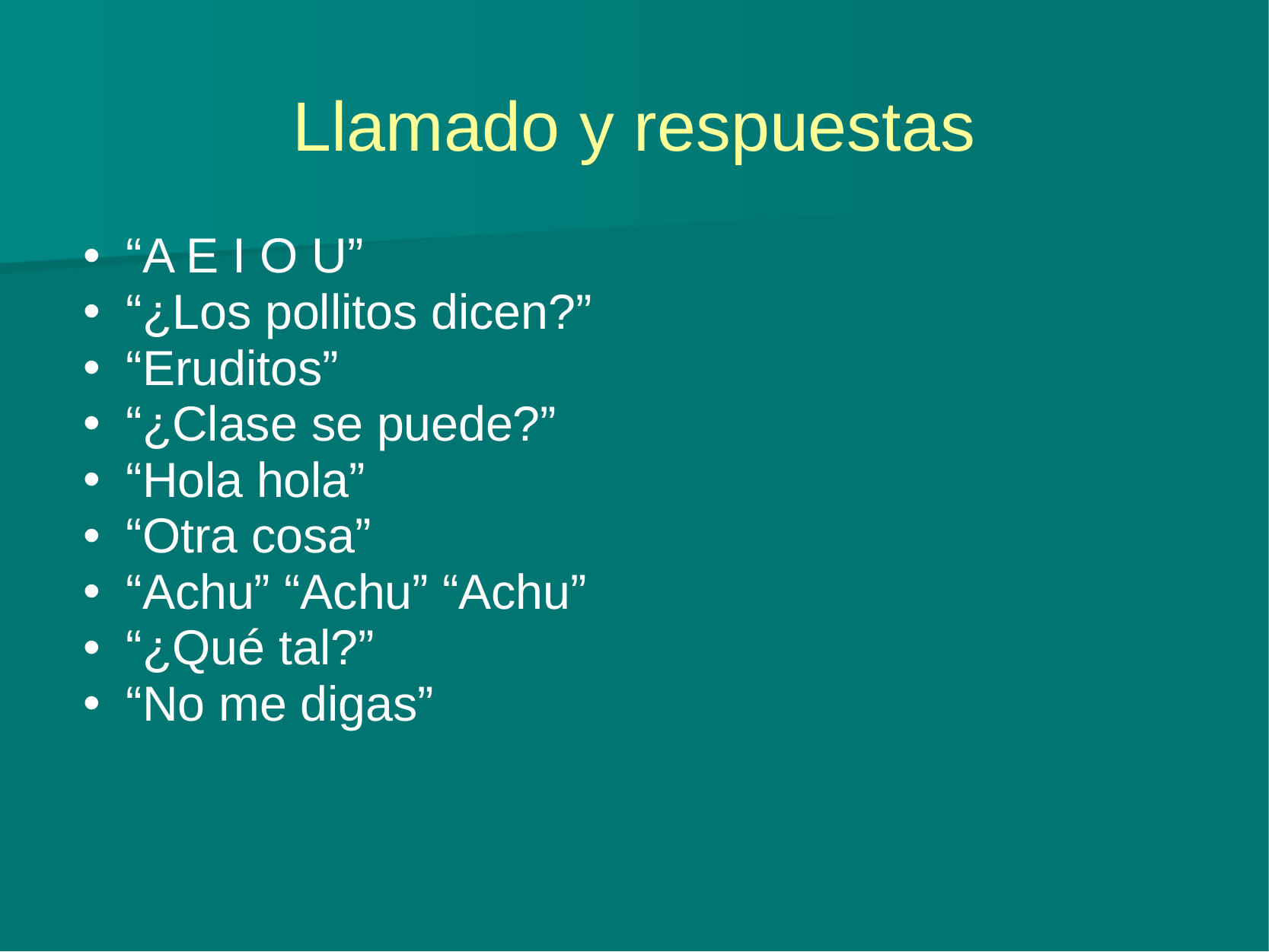

# Llamado y respuestas
“A E I O U”
“¿Los pollitos dicen?”
“Eruditos”
“¿Clase se puede?”
“Hola hola”
“Otra cosa”
“Achu” “Achu” “Achu”
“¿Qué tal?”
“No me digas”